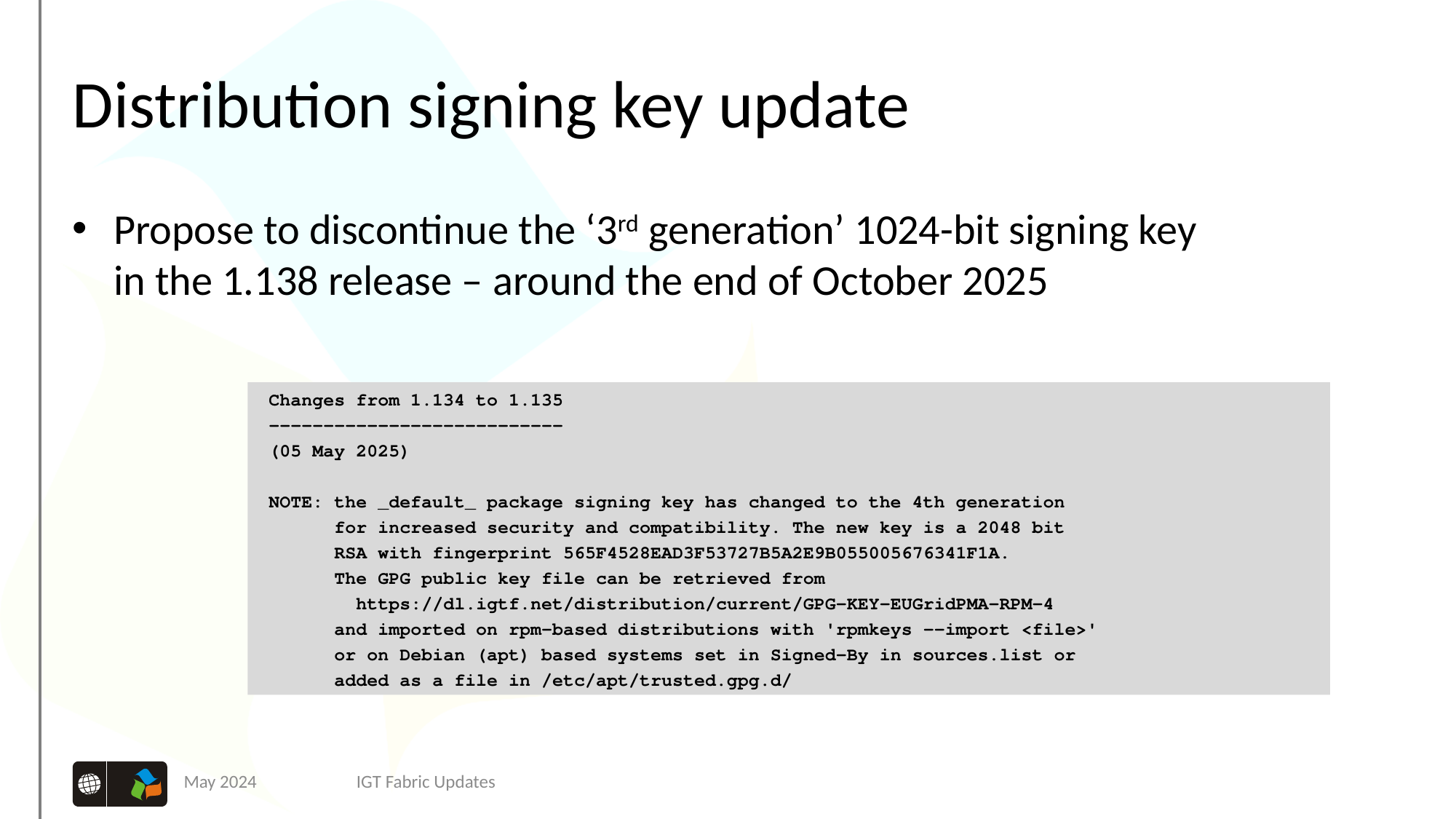

# Distribution signing key update
Propose to discontinue the ‘3rd generation’ 1024-bit signing key
in the 1.138 release – around the end of October 2025

Changes from 1.134 to 1.135
---------------------------
(05 May 2025)

NOTE: the _default_ package signing key has changed to the 4th generation
      for increased security and compatibility. The new key is a 2048 bit
      RSA with fingerprint 565F4528EAD3F53727B5A2E9B055005676341F1A.
      The GPG public key file can be retrieved from
        https://dl.igtf.net/distribution/current/GPG-KEY-EUGridPMA-RPM-4
      and imported on rpm-based distributions with 'rpmkeys --import <file>'
      or on Debian (apt) based systems set in Signed-By in sources.list or
      added as a file in /etc/apt/trusted.gpg.d/
May 2024
IGT Fabric Updates